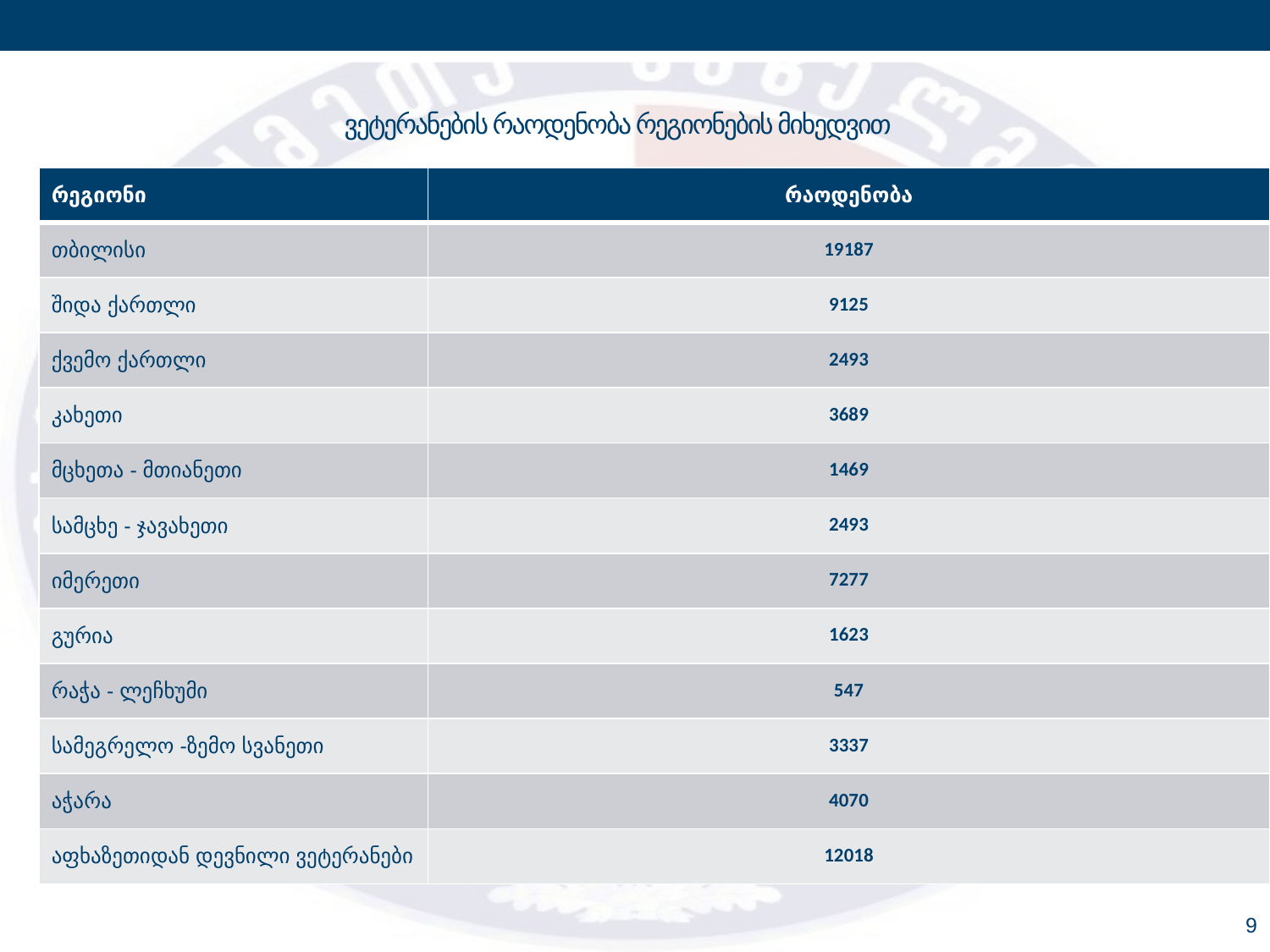

# ვეტერანების რაოდენობა რეგიონების მიხედვით
| რეგიონი | რაოდენობა |
| --- | --- |
| თბილისი | 19187 |
| შიდა ქართლი | 9125 |
| ქვემო ქართლი | 2493 |
| კახეთი | 3689 |
| მცხეთა - მთიანეთი | 1469 |
| სამცხე - ჯავახეთი | 2493 |
| იმერეთი | 7277 |
| გურია | 1623 |
| რაჭა - ლეჩხუმი | 547 |
| სამეგრელო -ზემო სვანეთი | 3337 |
| აჭარა | 4070 |
| აფხაზეთიდან დევნილი ვეტერანები | 12018 |
9